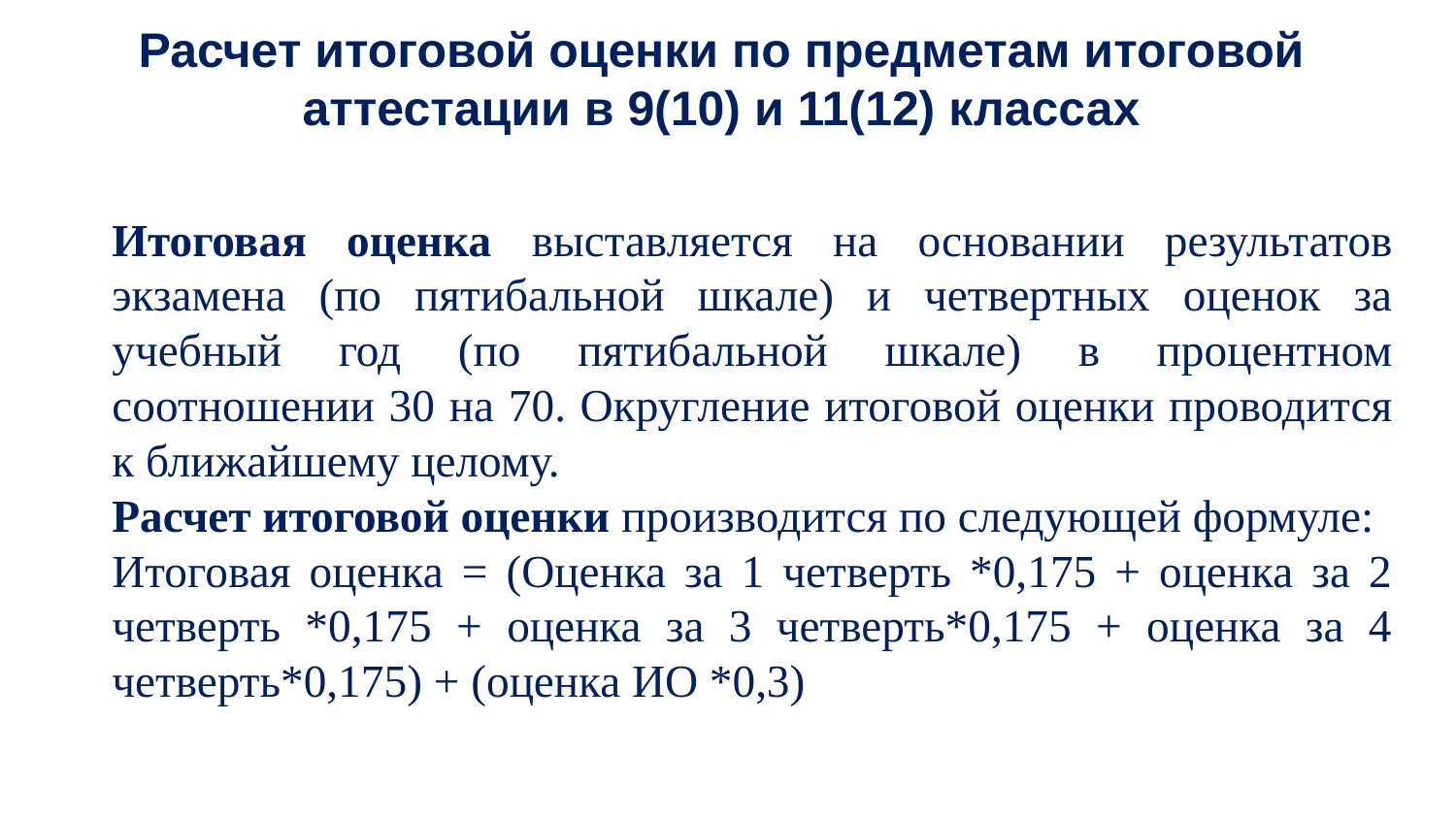

# Расчет итоговой оценки по предметам итоговой аттестации в 9(10) и 11(12) классах
Итоговая оценка выставляется на основании результатов экзамена (по пятибальной шкале) и четвертных оценок за учебный год (по пятибальной шкале) в процентном соотношении 30 на 70. Округление итоговой оценки проводится к ближайшему целому.
Расчет итоговой оценки производится по следующей формуле:
Итоговая оценка = (Оценка за 1 четверть *0,175 + оценка за 2 четверть *0,175 + оценка за 3 четверть*0,175 + оценка за 4 четверть*0,175) + (оценка ИО *0,3)